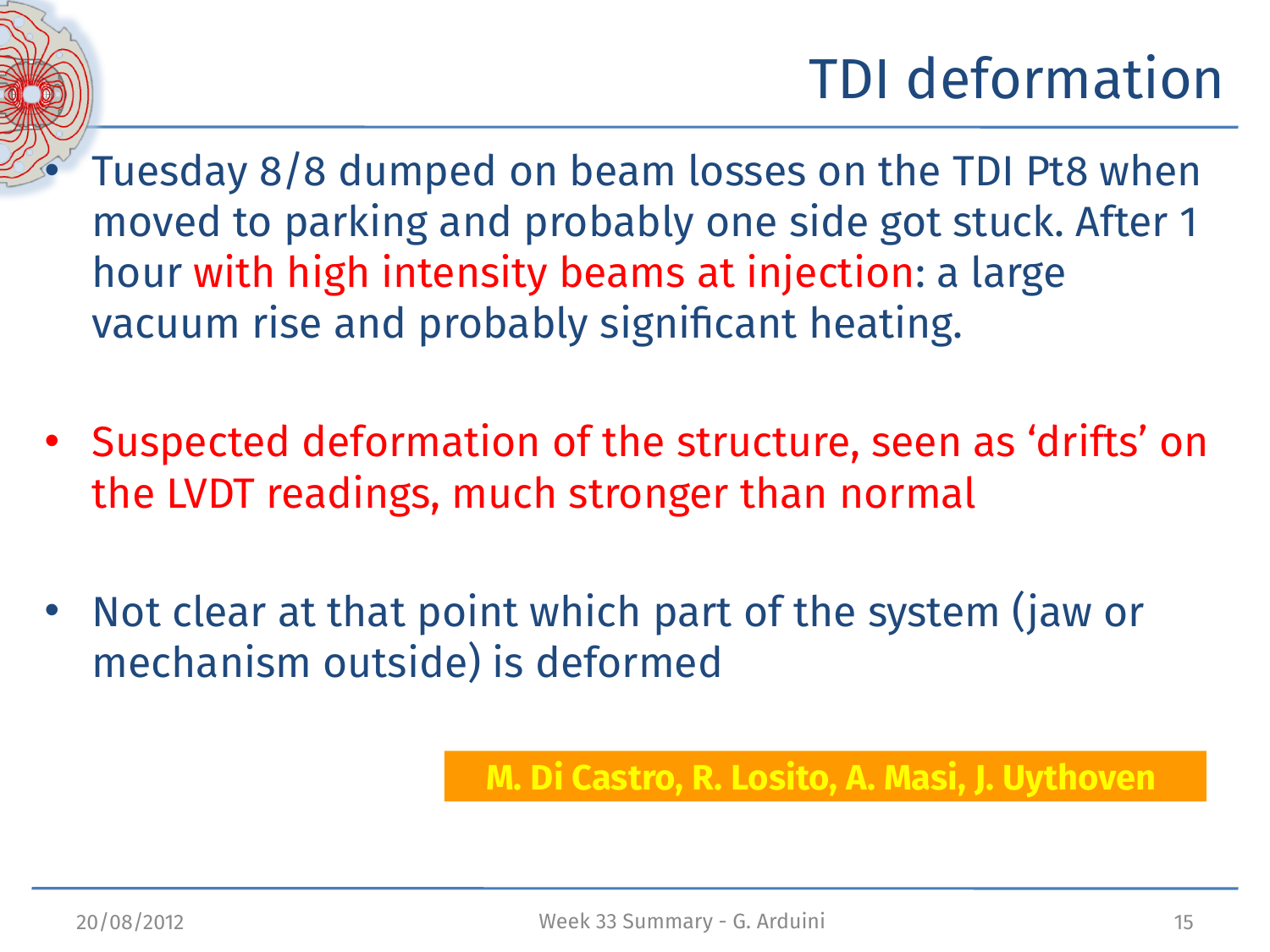

# TDI deformation
Tuesday 8/8 dumped on beam losses on the TDI Pt8 when moved to parking and probably one side got stuck. After 1 hour with high intensity beams at injection: a large vacuum rise and probably significant heating.

Suspected deformation of the structure, seen as ‘drifts’ on the LVDT readings, much stronger than normal

Not clear at that point which part of the system (jaw or mechanism outside) is deformed
M. Di Castro, R. Losito, A. Masi, J. Uythoven
20/08/2012
15
Week 33 Summary - G. Arduini